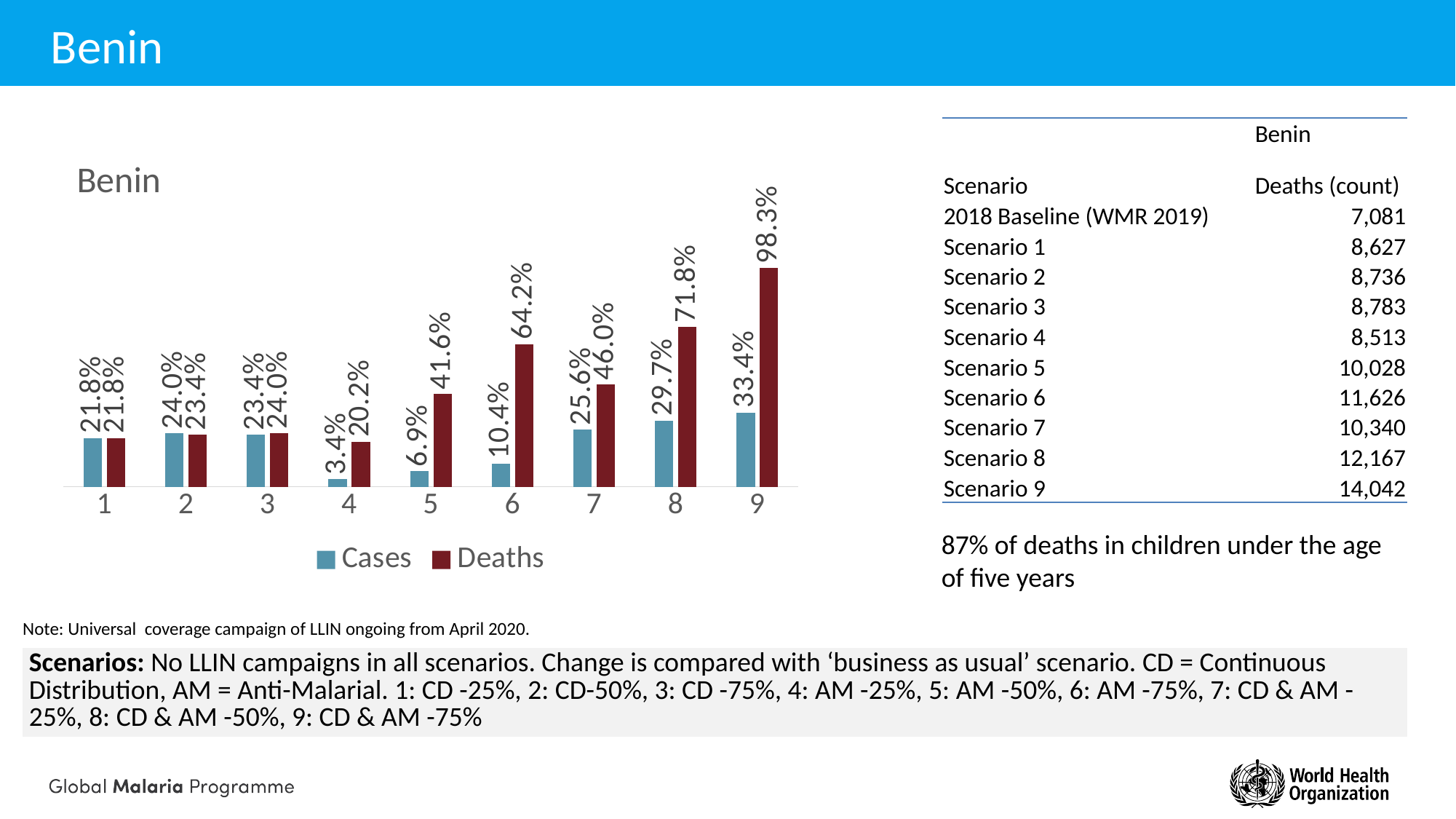

# Benin
|  | Benin |
| --- | --- |
| Scenario | Deaths (count) |
| 2018 Baseline (WMR 2019) | 7,081 |
| Scenario 1 | 8,627 |
| Scenario 2 | 8,736 |
| Scenario 3 | 8,783 |
| Scenario 4 | 8,513 |
| Scenario 5 | 10,028 |
| Scenario 6 | 11,626 |
| Scenario 7 | 10,340 |
| Scenario 8 | 12,167 |
| Scenario 9 | 14,042 |

### Chart: Benin

| Category | Cases | Deaths |
|---|---|---|
| 1 | 0.21830156240782 | 0.21834804485859 |
| 2 | 0.24035273099365 | 0.23367865491541 |
| 3 | 0.2336300730153 | 0.24040249140865 |
| 4 | 0.0344645070940299 | 0.20224058480884 |
| 5 | 0.0693242141808399 | 0.41618377580759 |
| 6 | 0.10445717869254 | 0.64184057229712 |
| 7 | 0.25641147678591 | 0.4602195356939 |
| 8 | 0.2974186854707 | 0.71829015515325 |
| 9 | 0.33396271416642 | 0.98302650075758 |
87% of deaths in children under the age of five years
Note: Universal  coverage campaign of LLIN ongoing from April 2020.
| Scenarios: No LLIN campaigns in all scenarios. Change is compared with ‘business as usual’ scenario. CD = Continuous Distribution, AM = Anti-Malarial. 1: CD -25%, 2: CD-50%, 3: CD -75%, 4: AM -25%, 5: AM -50%, 6: AM -75%, 7: CD & AM -25%, 8: CD & AM -50%, 9: CD & AM -75% |
| --- |